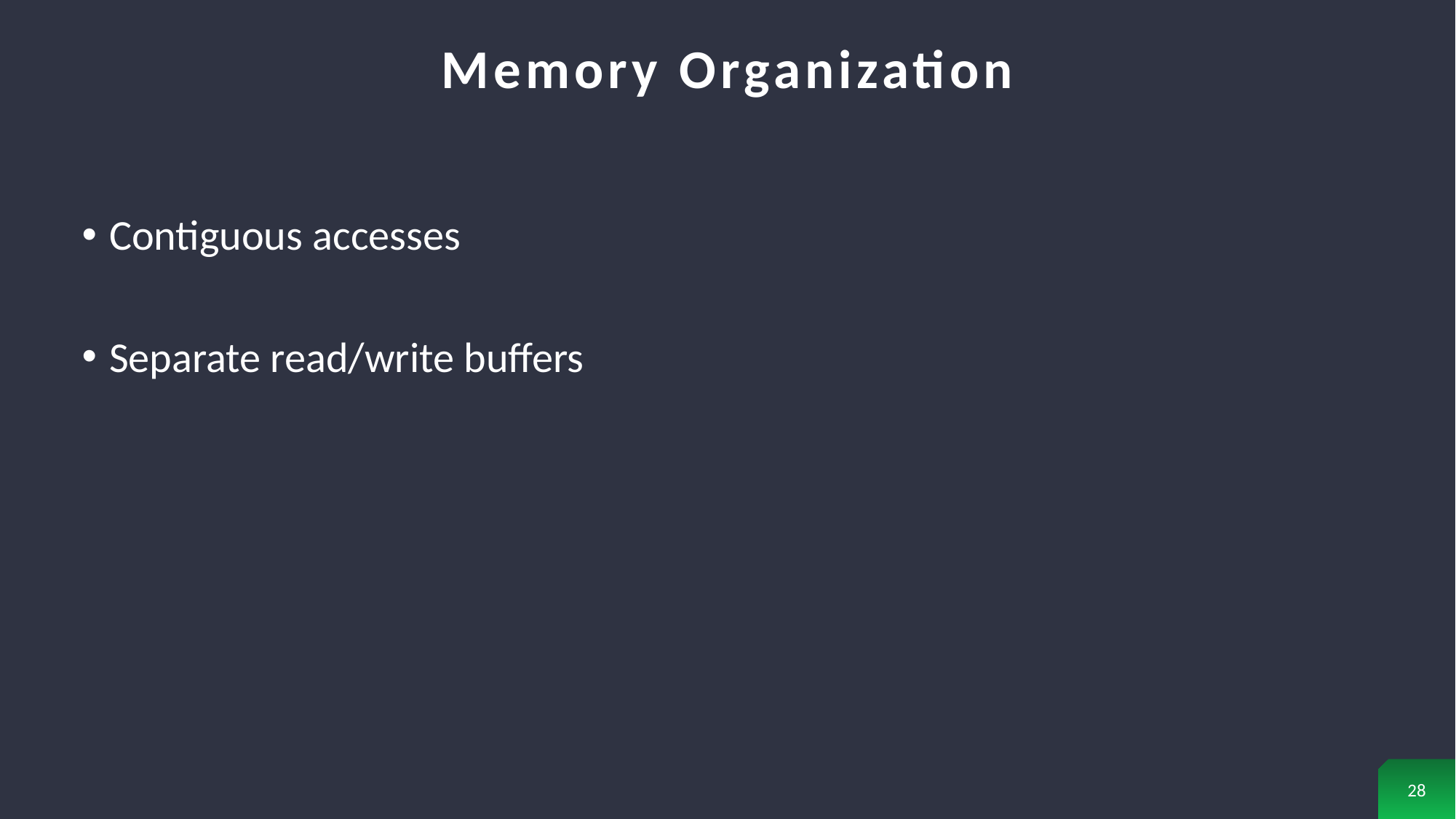

# Memory Organization

Contiguous accesses

Separate read/write buffers
28